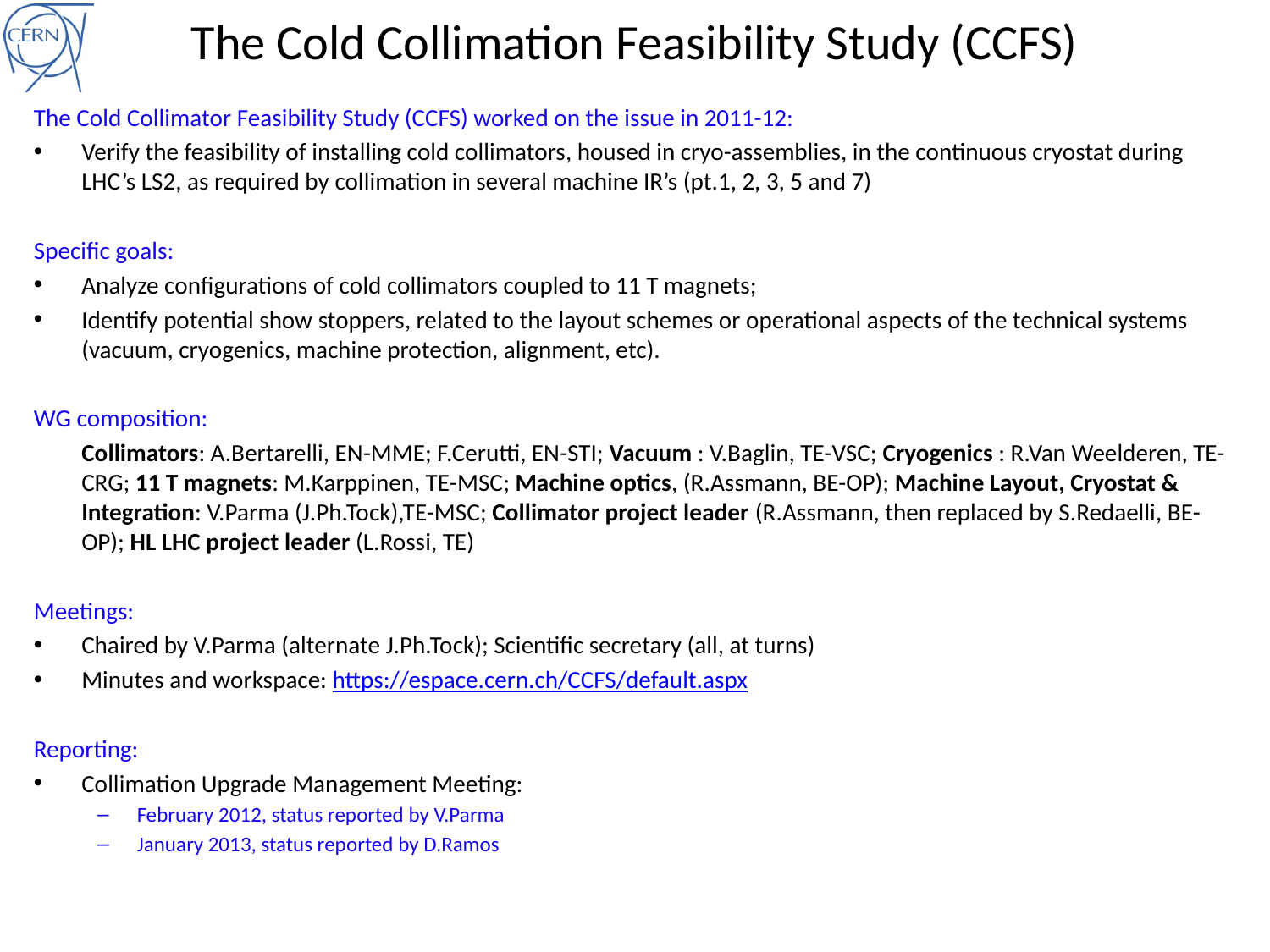

# The Cold Collimation Feasibility Study (CCFS)
The Cold Collimator Feasibility Study (CCFS) worked on the issue in 2011-12:
Verify the feasibility of installing cold collimators, housed in cryo-assemblies, in the continuous cryostat during LHC’s LS2, as required by collimation in several machine IR’s (pt.1, 2, 3, 5 and 7)

Specific goals:
Analyze configurations of cold collimators coupled to 11 T magnets;
Identify potential show stoppers, related to the layout schemes or operational aspects of the technical systems (vacuum, cryogenics, machine protection, alignment, etc).

WG composition:
	Collimators: A.Bertarelli, EN-MME; F.Cerutti, EN-STI; Vacuum : V.Baglin, TE-VSC; Cryogenics : R.Van Weelderen, TE-CRG; 11 T magnets: M.Karppinen, TE-MSC; Machine optics, (R.Assmann, BE-OP); Machine Layout, Cryostat & Integration: V.Parma (J.Ph.Tock),TE-MSC; Collimator project leader (R.Assmann, then replaced by S.Redaelli, BE-OP); HL LHC project leader (L.Rossi, TE)

Meetings:
Chaired by V.Parma (alternate J.Ph.Tock); Scientific secretary (all, at turns)
Minutes and workspace: https://espace.cern.ch/CCFS/default.aspx

Reporting:
Collimation Upgrade Management Meeting:
February 2012, status reported by V.Parma
January 2013, status reported by D.Ramos